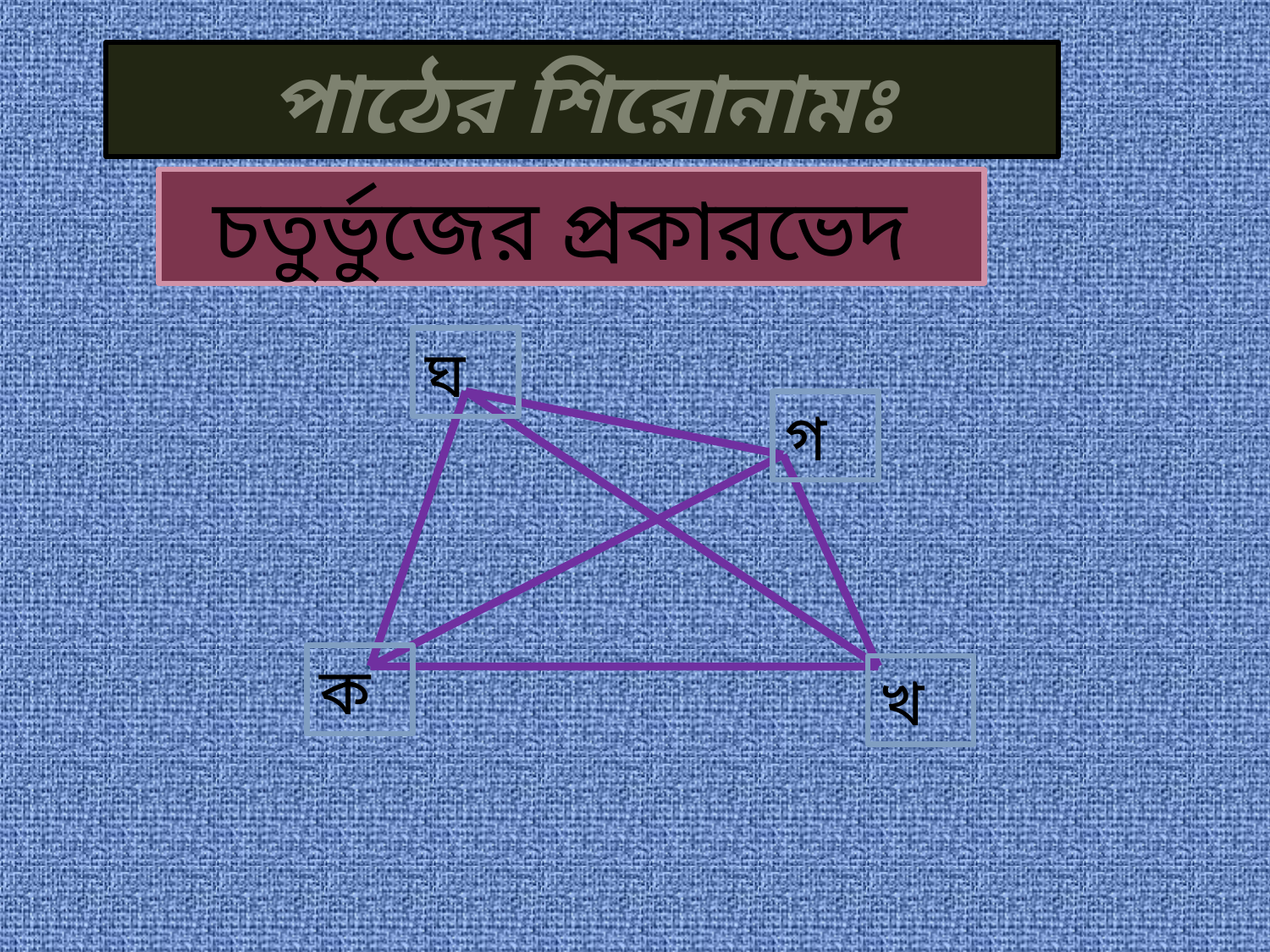

পাঠের শিরোনামঃ
চতুর্ভুজের প্রকারভেদ
ঘ
গ
ক
খ